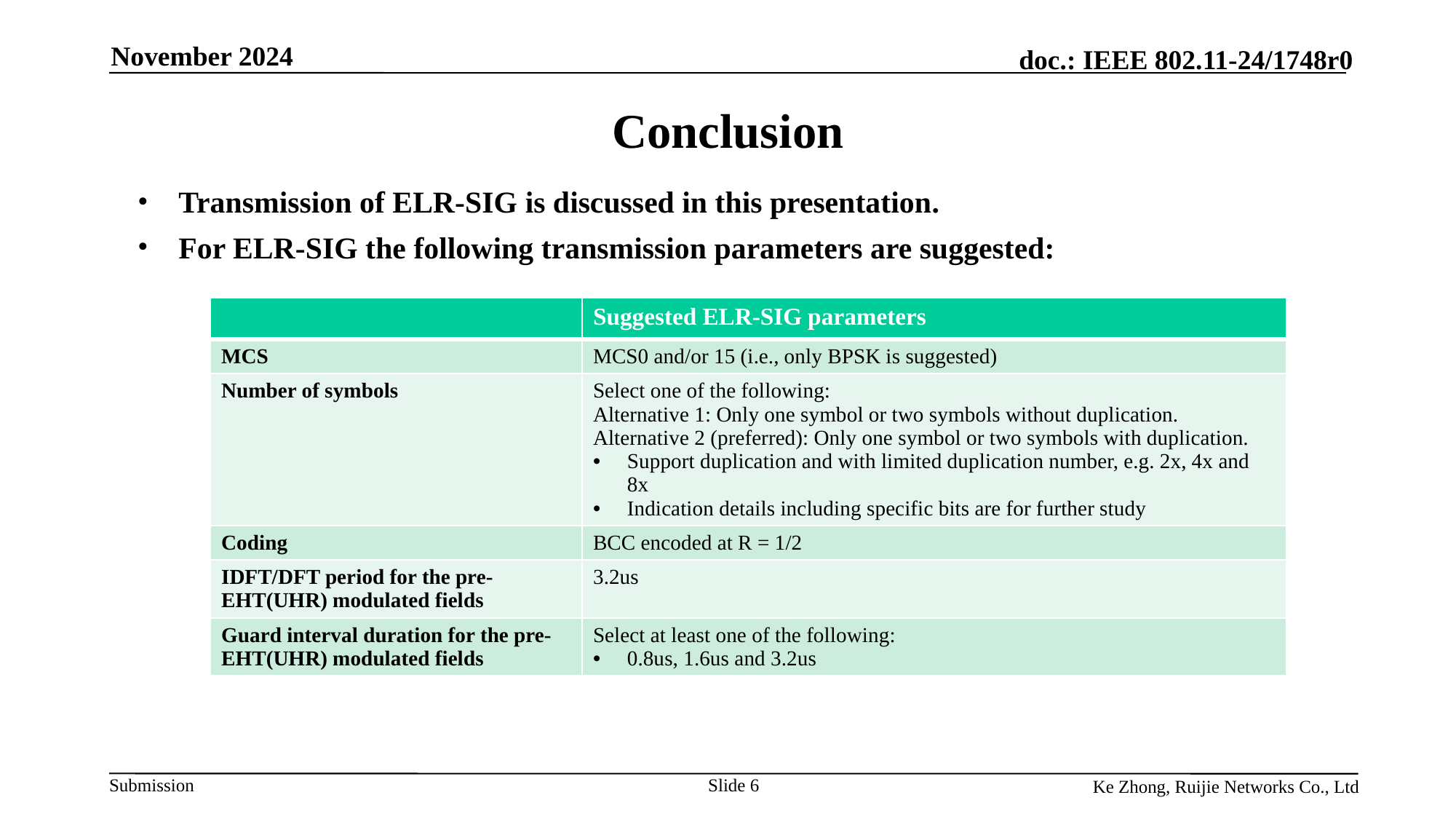

November 2024
# Conclusion
Transmission of ELR-SIG is discussed in this presentation.
For ELR-SIG the following transmission parameters are suggested:
|  | Suggested ELR-SIG parameters |
| --- | --- |
| MCS | MCS0 and/or 15 (i.e., only BPSK is suggested) |
| Number of symbols | Select one of the following: Alternative 1: Only one symbol or two symbols without duplication. Alternative 2 (preferred): Only one symbol or two symbols with duplication. Support duplication and with limited duplication number, e.g. 2x, 4x and 8x Indication details including specific bits are for further study |
| Coding | BCC encoded at R = 1/2 |
| IDFT/DFT period for the pre-EHT(UHR) modulated fields | 3.2us |
| Guard interval duration for the pre-EHT(UHR) modulated fields | Select at least one of the following: 0.8us, 1.6us and 3.2us |
Slide 6
Ke Zhong, Ruijie Networks Co., Ltd